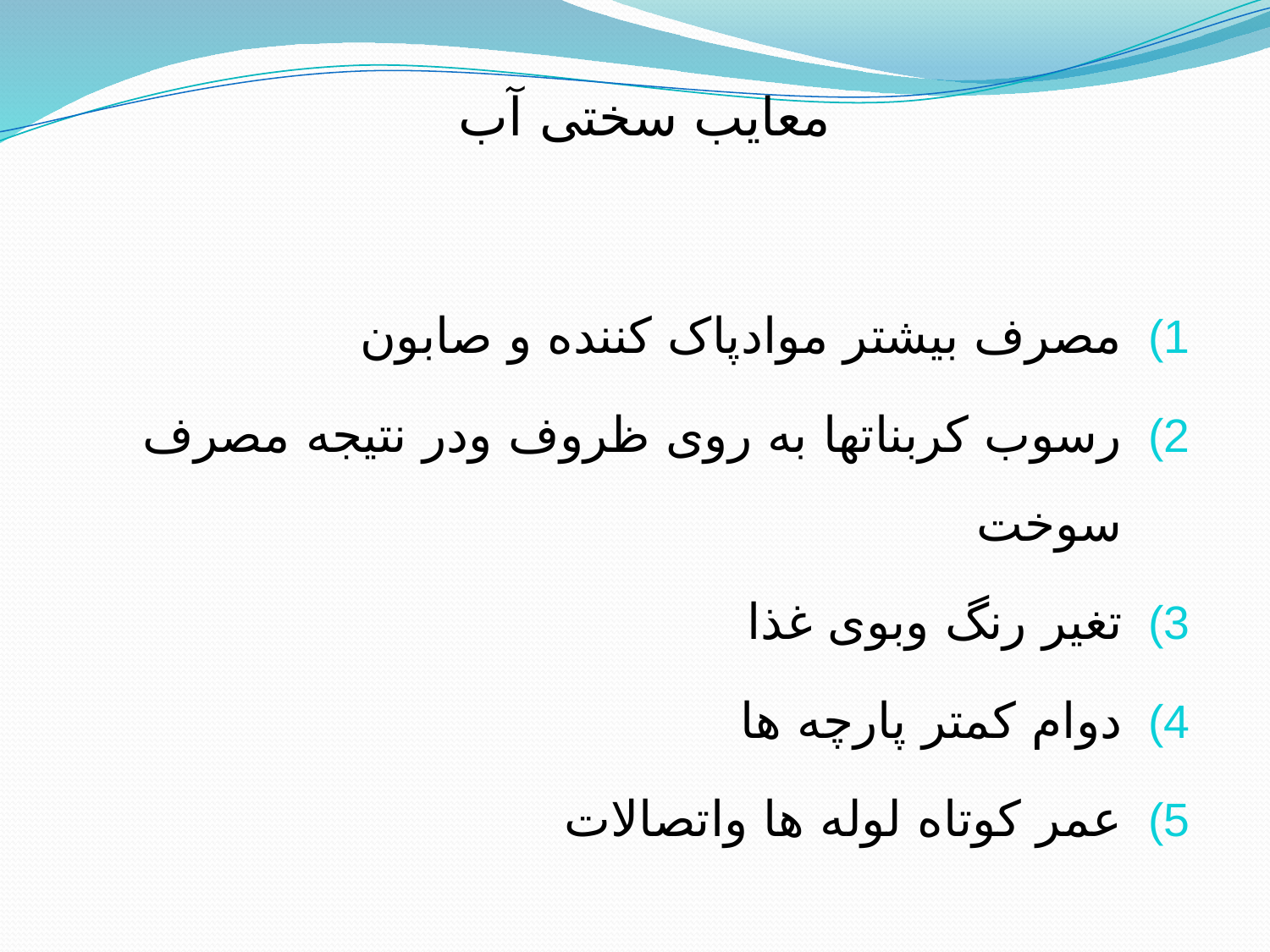

# معایب سختی آب
مصرف بیشتر موادپاک کننده و صابون
رسوب کربناتها به روی ظروف ودر نتیجه مصرف سوخت
تغیر رنگ وبوی غذا
دوام کمتر پارچه ها
عمر کوتاه لوله ها واتصالات